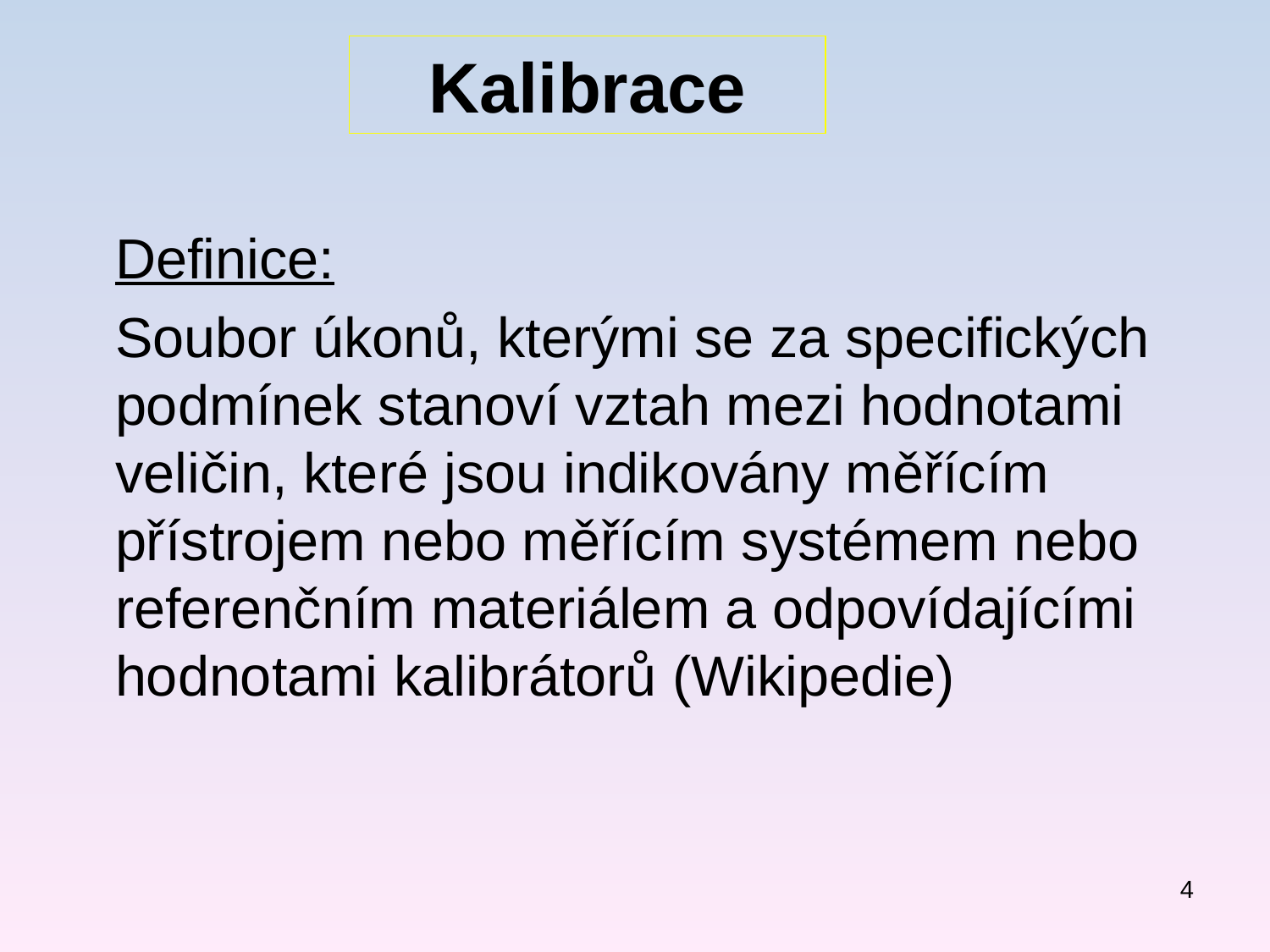

Kalibrace
	Definice:
	Soubor úkonů, kterými se za specifických podmínek stanoví vztah mezi hodnotami veličin, které jsou indikovány měřícím přístrojem nebo měřícím systémem nebo referenčním materiálem a odpovídajícími hodnotami kalibrátorů (Wikipedie)

4